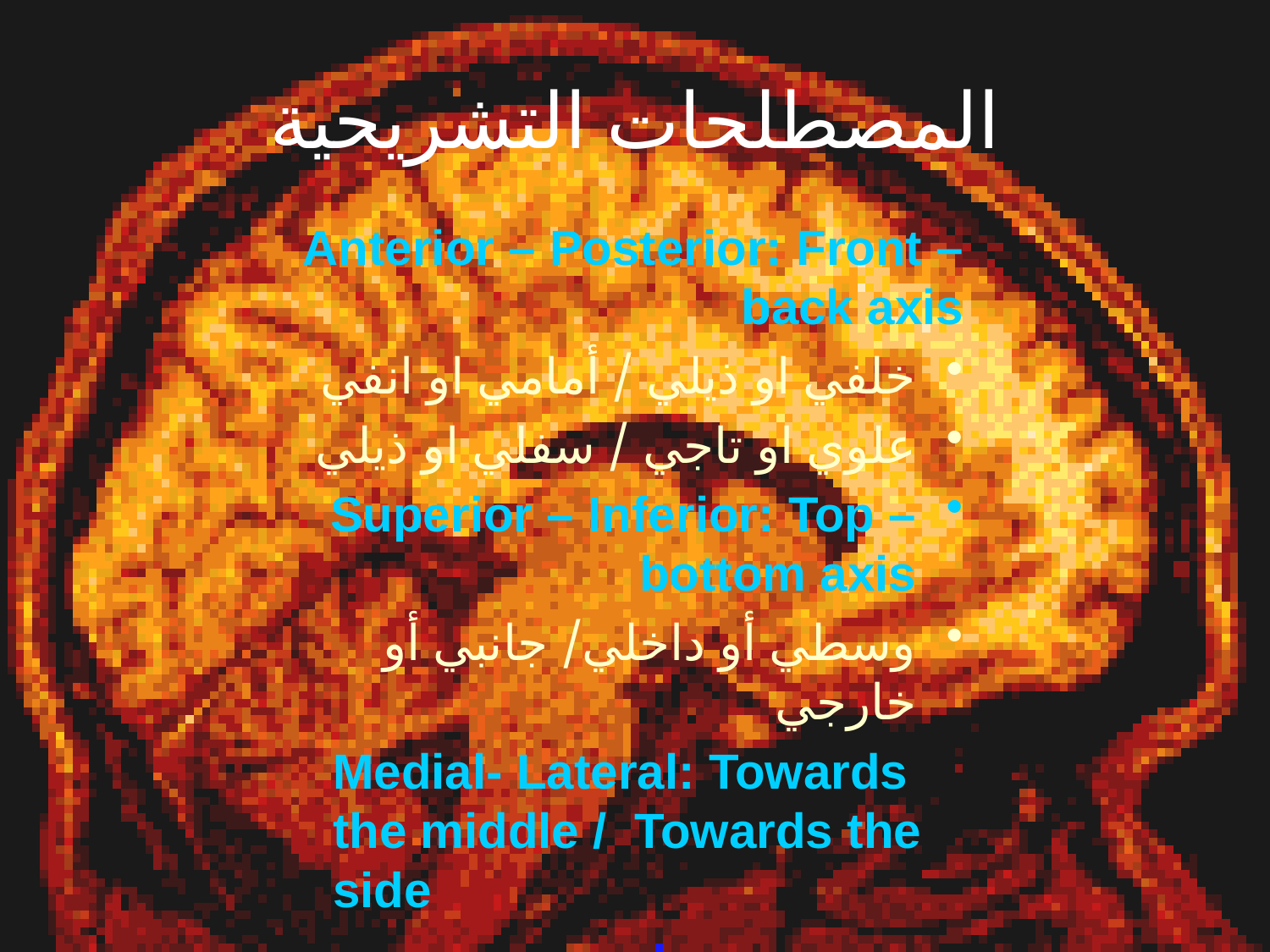

# المصطلحات التشريحية
Anterior – Posterior: Front – back axis
خلفي او ذيلي / أمامي او انفي
علوي او تاجي / سفلي او ذيلي
Superior – Inferior: Top – bottom axis
وسطي أو داخلي/ جانبي أو خارجي
Medial- Lateral: Towards the middle /  Towards the side